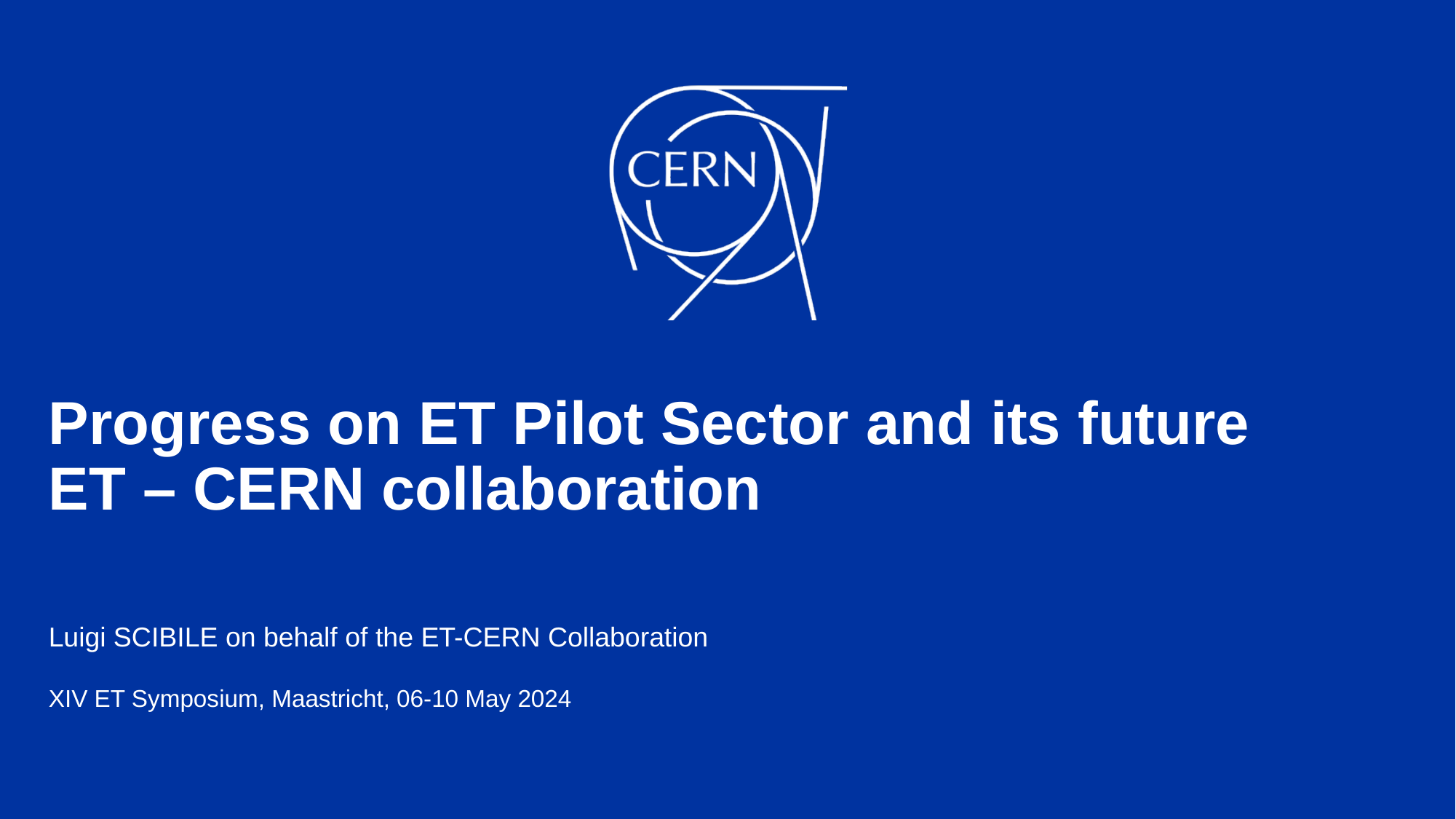

# Progress on ET Pilot Sector and its future ET – CERN collaboration
Luigi SCIBILE on behalf of the ET-CERN Collaboration
XIV ET Symposium, Maastricht, 06-10 May 2024